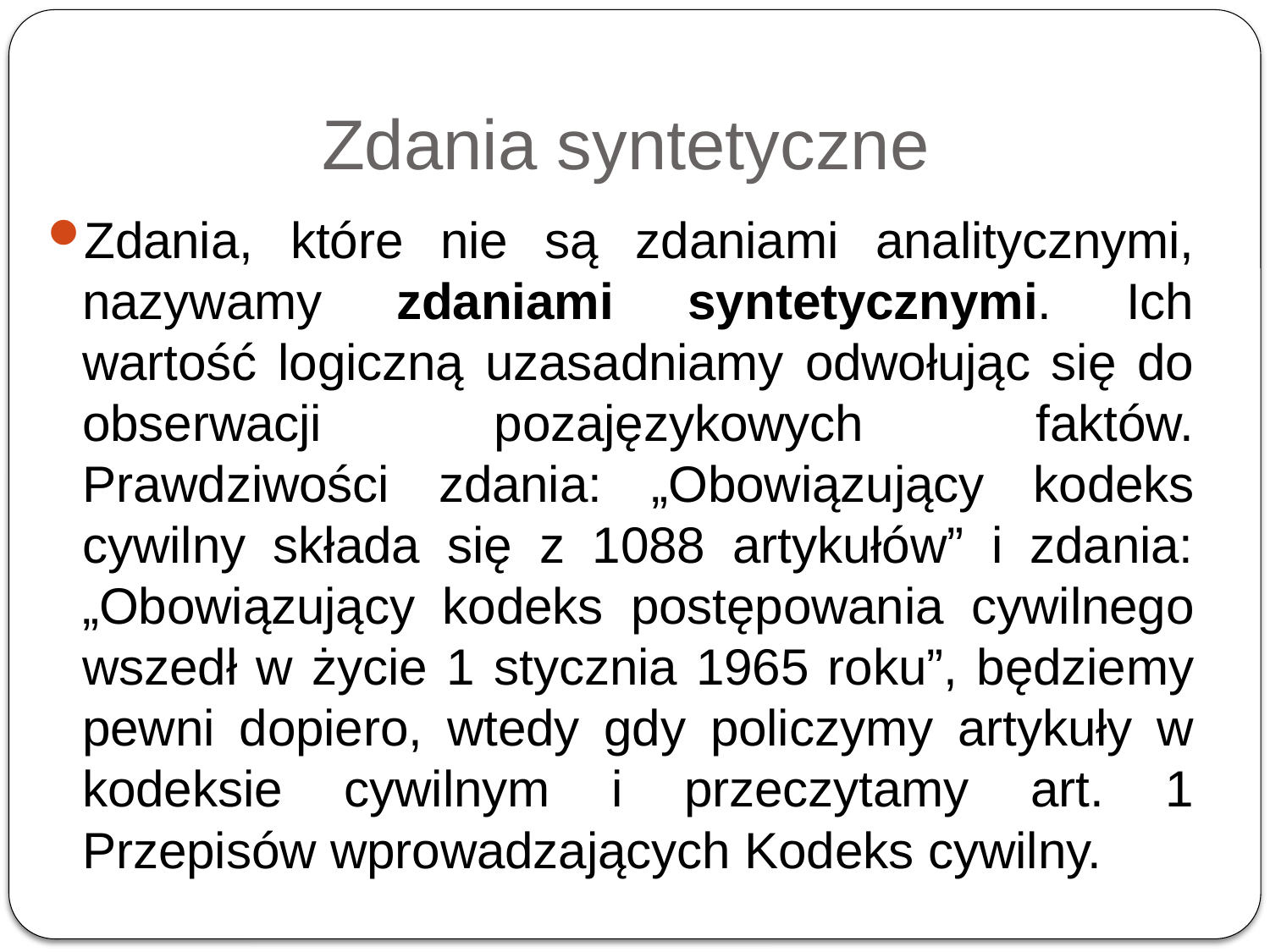

# Zdania syntetyczne
Zdania, które nie są zdaniami analitycznymi, nazywamy zdaniami syntetycznymi. Ich wartość logiczną uzasadniamy odwołując się do obserwacji pozajęzykowych faktów. Prawdziwości zdania: „Obowiązujący kodeks cywilny składa się z 1088 artykułów” i zdania: „Obowiązujący kodeks postępowania cywilnego wszedł w życie 1 stycznia 1965 roku”, będziemy pewni dopiero, wtedy gdy policzymy artykuły w kodeksie cywilnym i przeczytamy art. 1 Przepisów wprowadzających Kodeks cywilny.